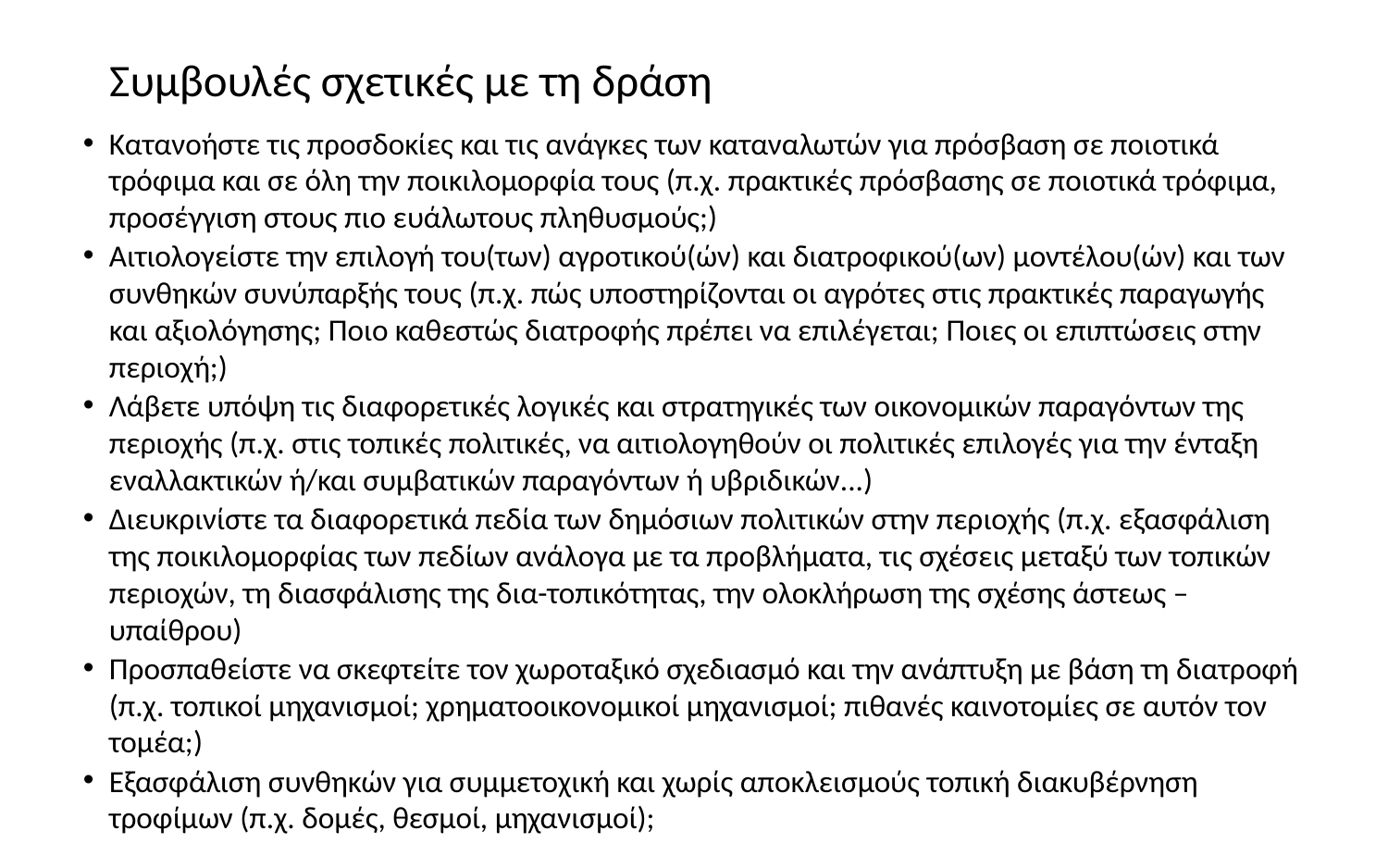

# Συμβουλές σχετικές με τη δράση
Κατανοήστε τις προσδοκίες και τις ανάγκες των καταναλωτών για πρόσβαση σε ποιοτικά τρόφιμα και σε όλη την ποικιλομορφία τους (π.χ. πρακτικές πρόσβασης σε ποιοτικά τρόφιμα, προσέγγιση στους πιο ευάλωτους πληθυσμούς;)
Αιτιολογείστε την επιλογή του(των) αγροτικού(ών) και διατροφικού(ων) μοντέλου(ών) και των συνθηκών συνύπαρξής τους (π.χ. πώς υποστηρίζονται οι αγρότες στις πρακτικές παραγωγής και αξιολόγησης; Ποιο καθεστώς διατροφής πρέπει να επιλέγεται; Ποιες οι επιπτώσεις στην περιοχή;)
Λάβετε υπόψη τις διαφορετικές λογικές και στρατηγικές των οικονομικών παραγόντων της περιοχής (π.χ. στις τοπικές πολιτικές, να αιτιολογηθούν οι πολιτικές επιλογές για την ένταξη εναλλακτικών ή/και συμβατικών παραγόντων ή υβριδικών...)
Διευκρινίστε τα διαφορετικά πεδία των δημόσιων πολιτικών στην περιοχής (π.χ. εξασφάλιση της ποικιλομορφίας των πεδίων ανάλογα με τα προβλήματα, τις σχέσεις μεταξύ των τοπικών περιοχών, τη διασφάλισης της δια-τοπικότητας, την ολοκλήρωση της σχέσης άστεως – υπαίθρου)
Προσπαθείστε να σκεφτείτε τον χωροταξικό σχεδιασμό και την ανάπτυξη με βάση τη διατροφή (π.χ. τοπικοί μηχανισμοί; χρηματοοικονομικοί μηχανισμοί; πιθανές καινοτομίες σε αυτόν τον τομέα;)
Εξασφάλιση συνθηκών για συμμετοχική και χωρίς αποκλεισμούς τοπική διακυβέρνηση τροφίμων (π.χ. δομές, θεσμοί, μηχανισμοί);